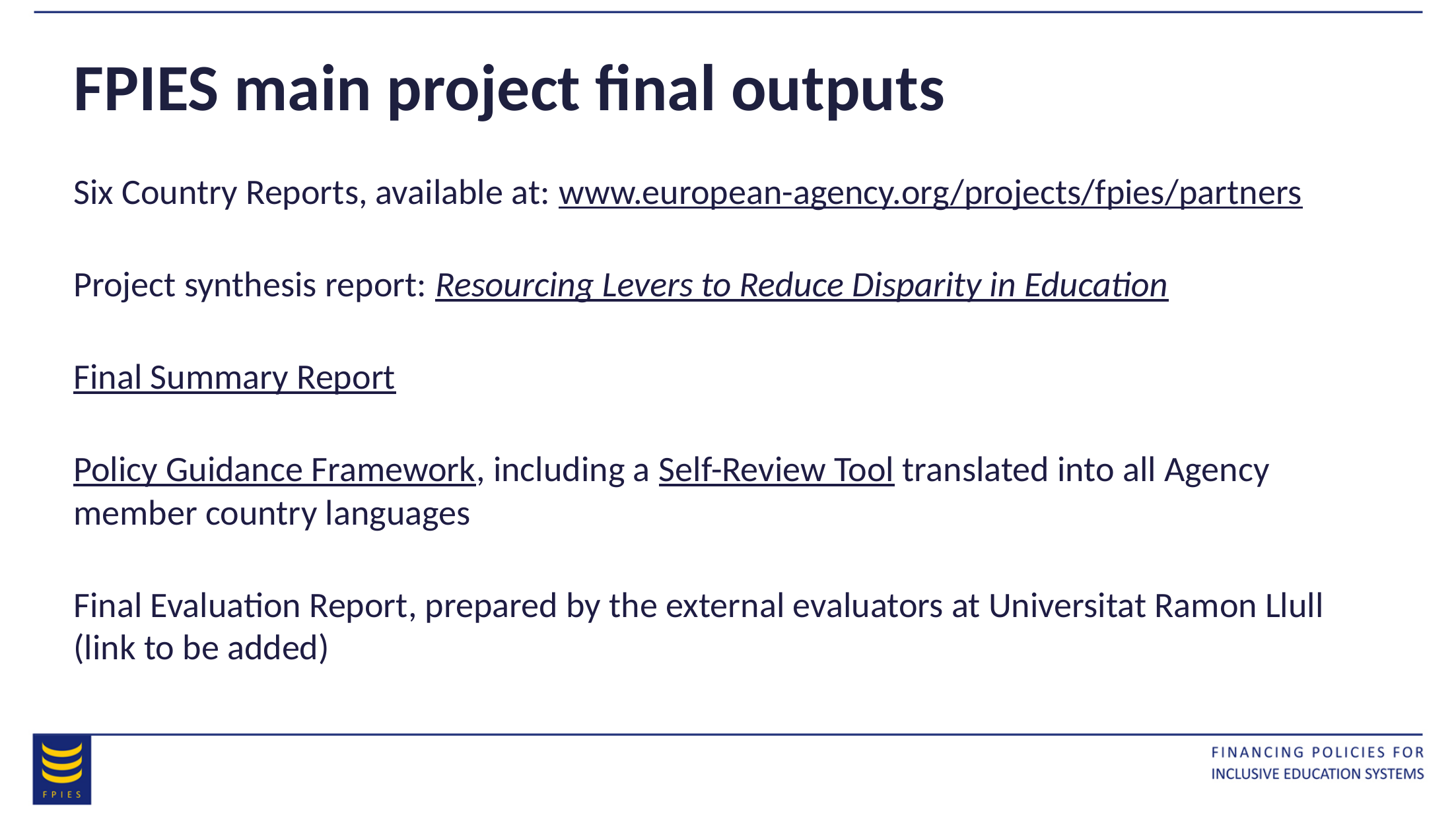

# FPIES main project final outputs
Six Country Reports, available at: www.european-agency.org/projects/fpies/partners
Project synthesis report: Resourcing Levers to Reduce Disparity in Education
Final Summary Report
Policy Guidance Framework, including a Self-Review Tool translated into all Agency member country languages
Final Evaluation Report, prepared by the external evaluators at Universitat Ramon Llull (link to be added)